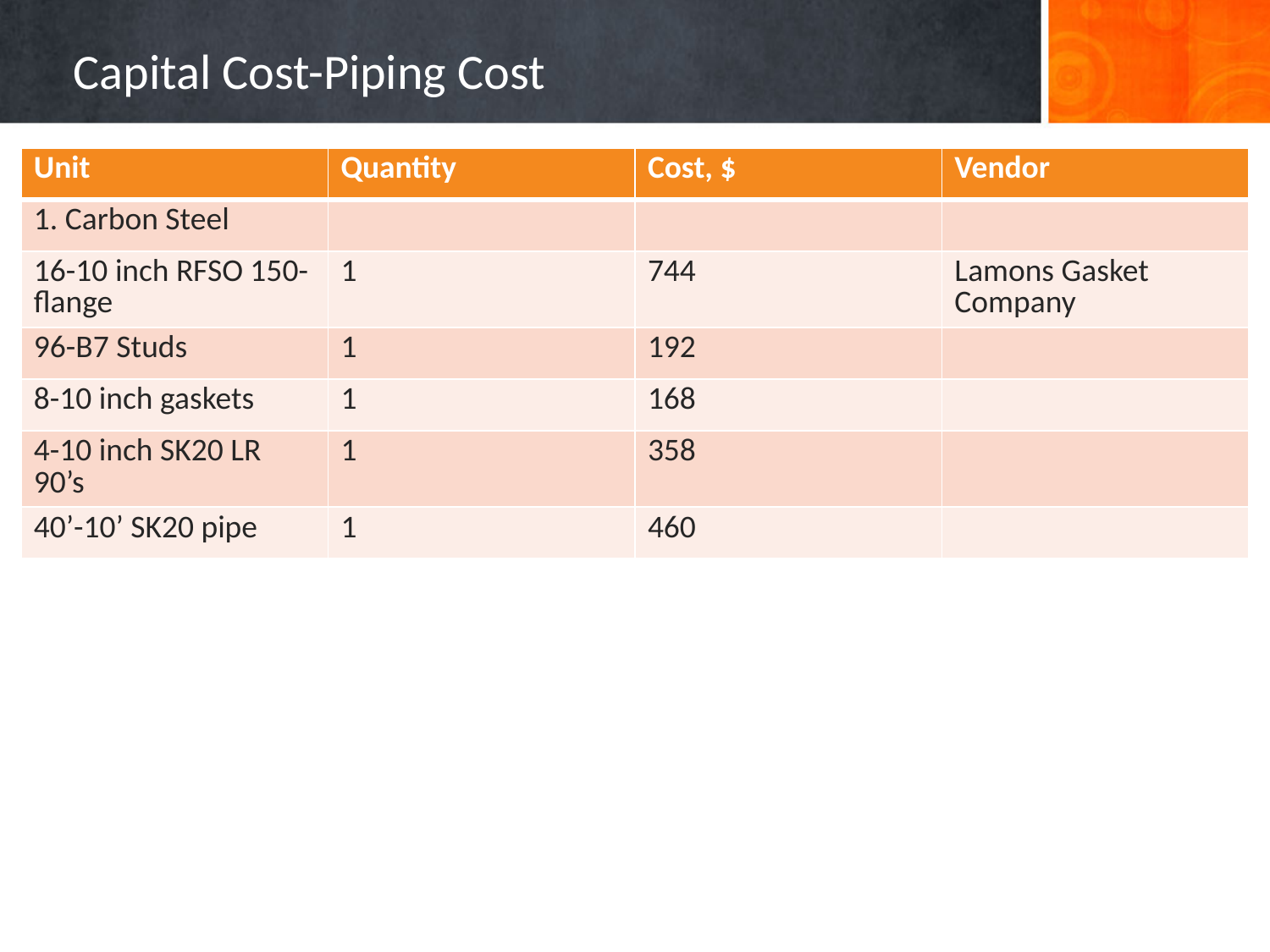

# Capital Cost-Piping Cost
| Unit | Quantity | Cost, $ | Vendor |
| --- | --- | --- | --- |
| 1. Carbon Steel |  |  |  |
| 16-10 inch RFSO 150-flange | 1 | 744 | Lamons Gasket Company |
| 96-B7 Studs | 1 | 192 |  |
| 8-10 inch gaskets | 1 | 168 |  |
| 4-10 inch SK20 LR 90’s | 1 | 358 |  |
| 40’-10’ SK20 pipe | 1 | 460 |  |